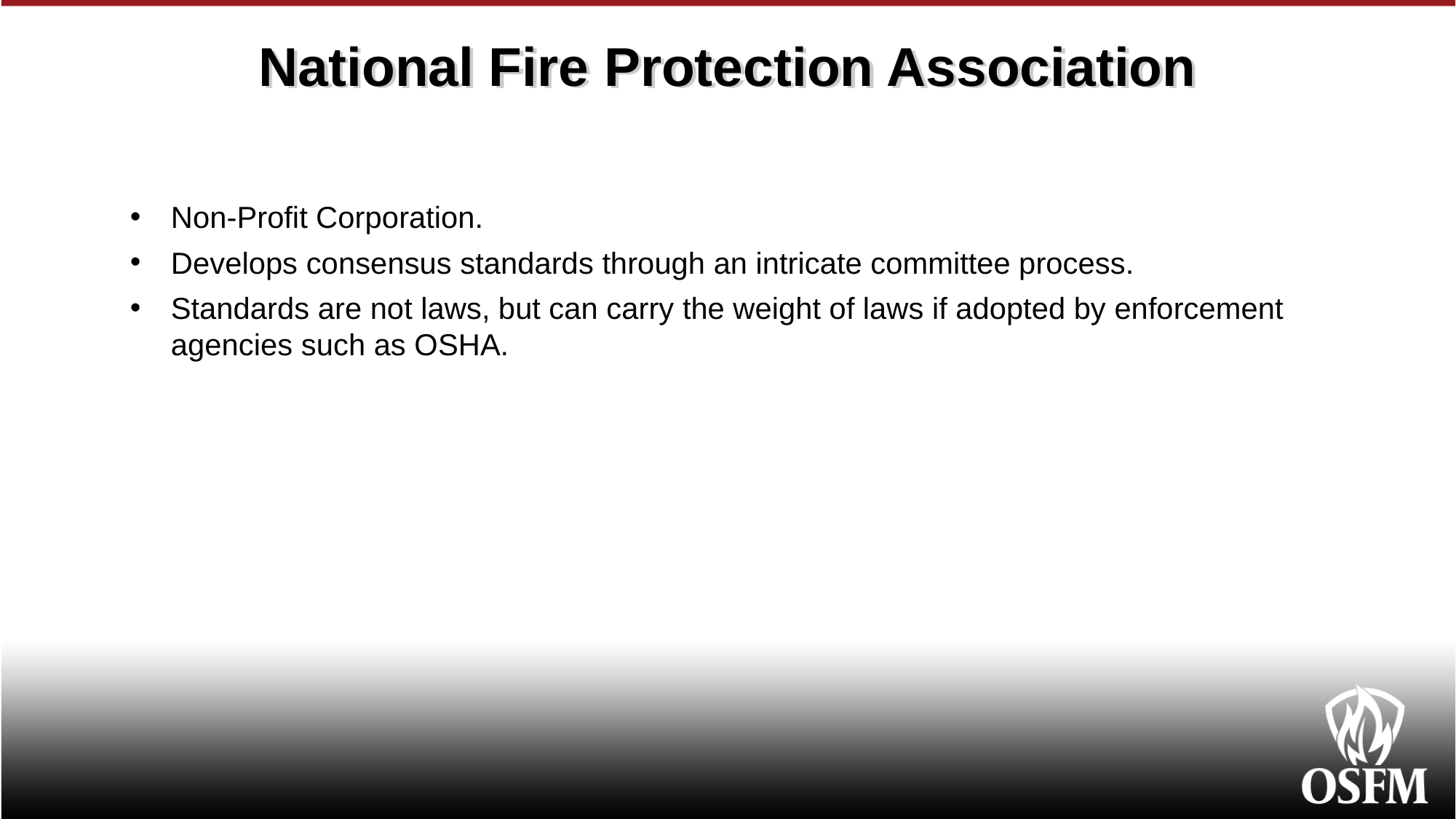

# National Fire Protection Association
Non-Profit Corporation.
Develops consensus standards through an intricate committee process.
Standards are not laws, but can carry the weight of laws if adopted by enforcement agencies such as OSHA.